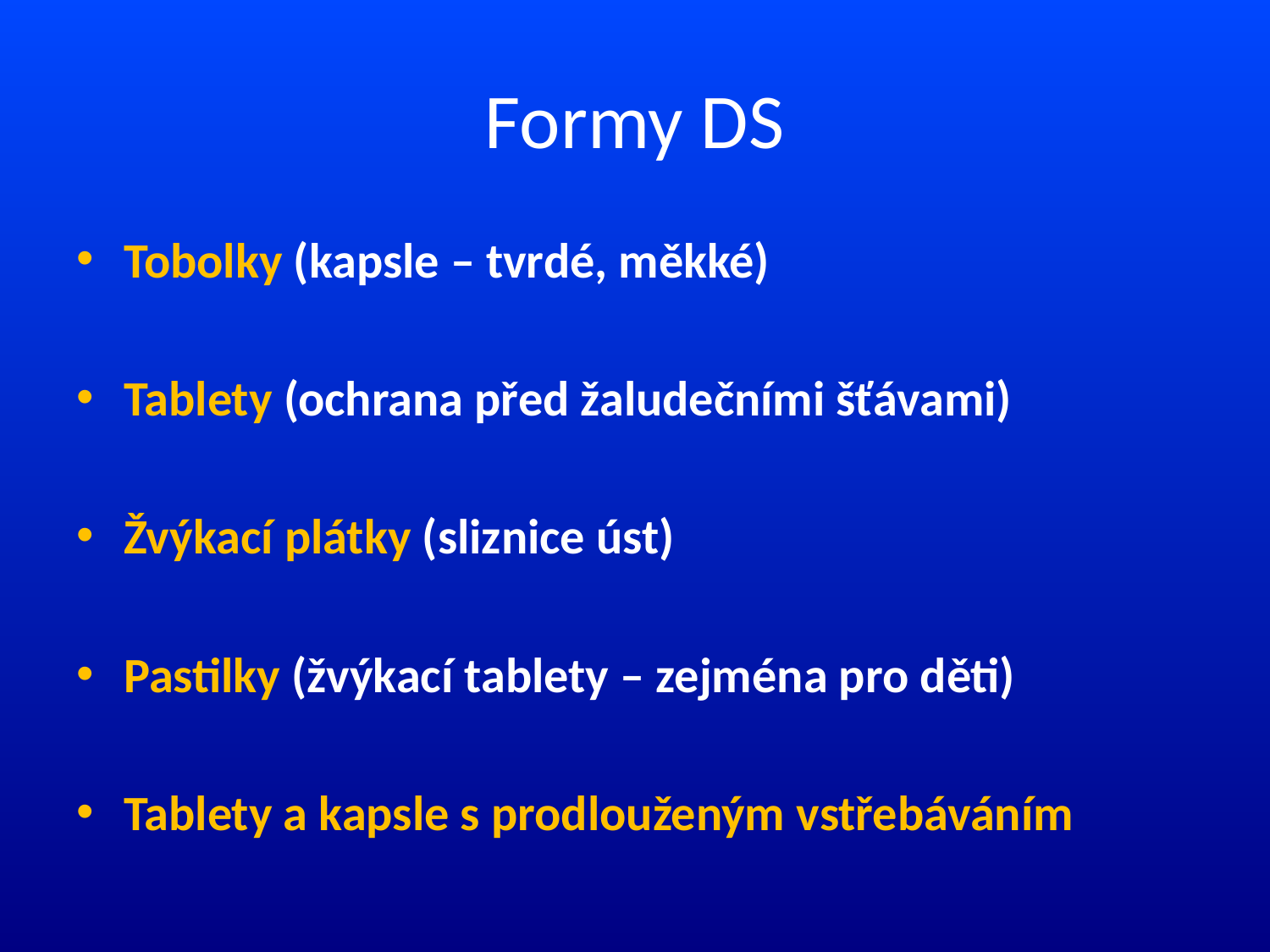

# Formy DS
Tobolky (kapsle – tvrdé, měkké)

Tablety (ochrana před žaludečními šťávami)

Žvýkací plátky (sliznice úst)

Pastilky (žvýkací tablety – zejména pro děti)

Tablety a kapsle s prodlouženým vstřebáváním